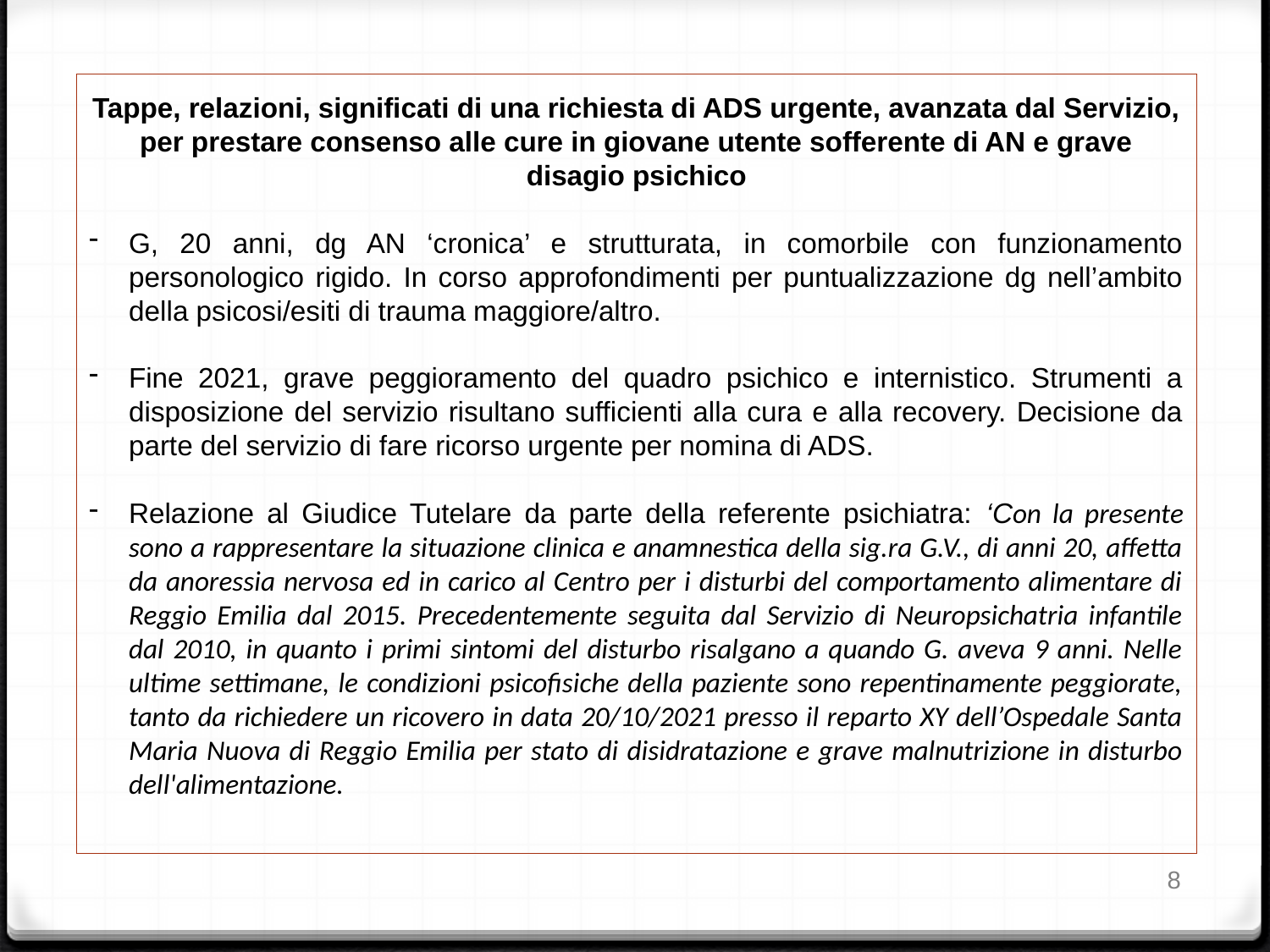

Tappe, relazioni, significati di una richiesta di ADS urgente, avanzata dal Servizio, per prestare consenso alle cure in giovane utente sofferente di AN e grave disagio psichico

G, 20 anni, dg AN ‘cronica’ e strutturata, in comorbile con funzionamento personologico rigido. In corso approfondimenti per puntualizzazione dg nell’ambito della psicosi/esiti di trauma maggiore/altro.

Fine 2021, grave peggioramento del quadro psichico e internistico. Strumenti a disposizione del servizio risultano sufficienti alla cura e alla recovery. Decisione da parte del servizio di fare ricorso urgente per nomina di ADS.

Relazione al Giudice Tutelare da parte della referente psichiatra: ‘Con la presente sono a rappresentare la situazione clinica e anamnestica della sig.ra G.V., di anni 20, affetta da anoressia nervosa ed in carico al Centro per i disturbi del comportamento alimentare di Reggio Emilia dal 2015. Precedentemente seguita dal Servizio di Neuropsichatria infantile dal 2010, in quanto i primi sintomi del disturbo risalgano a quando G. aveva 9 anni. Nelle ultime settimane, le condizioni psicofisiche della paziente sono repentinamente peggiorate, tanto da richiedere un ricovero in data 20/10/2021 presso il reparto XY dell’Ospedale Santa Maria Nuova di Reggio Emilia per stato di disidratazione e grave malnutrizione in disturbo dell'alimentazione.

8